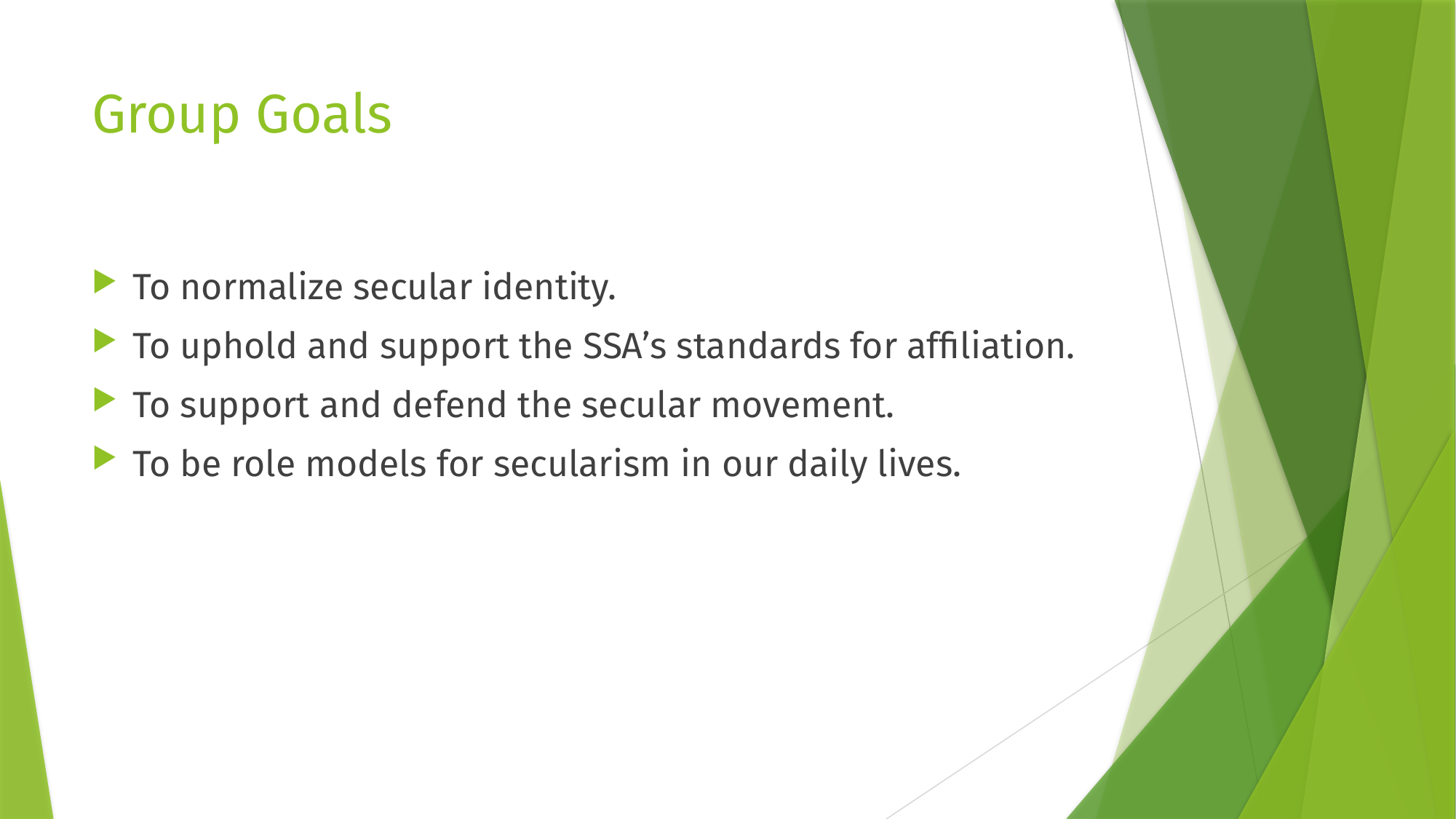

# Group Goals
To normalize secular identity.
To uphold and support the SSA’s standards for affiliation.
To support and defend the secular movement.
To be role models for secularism in our daily lives.